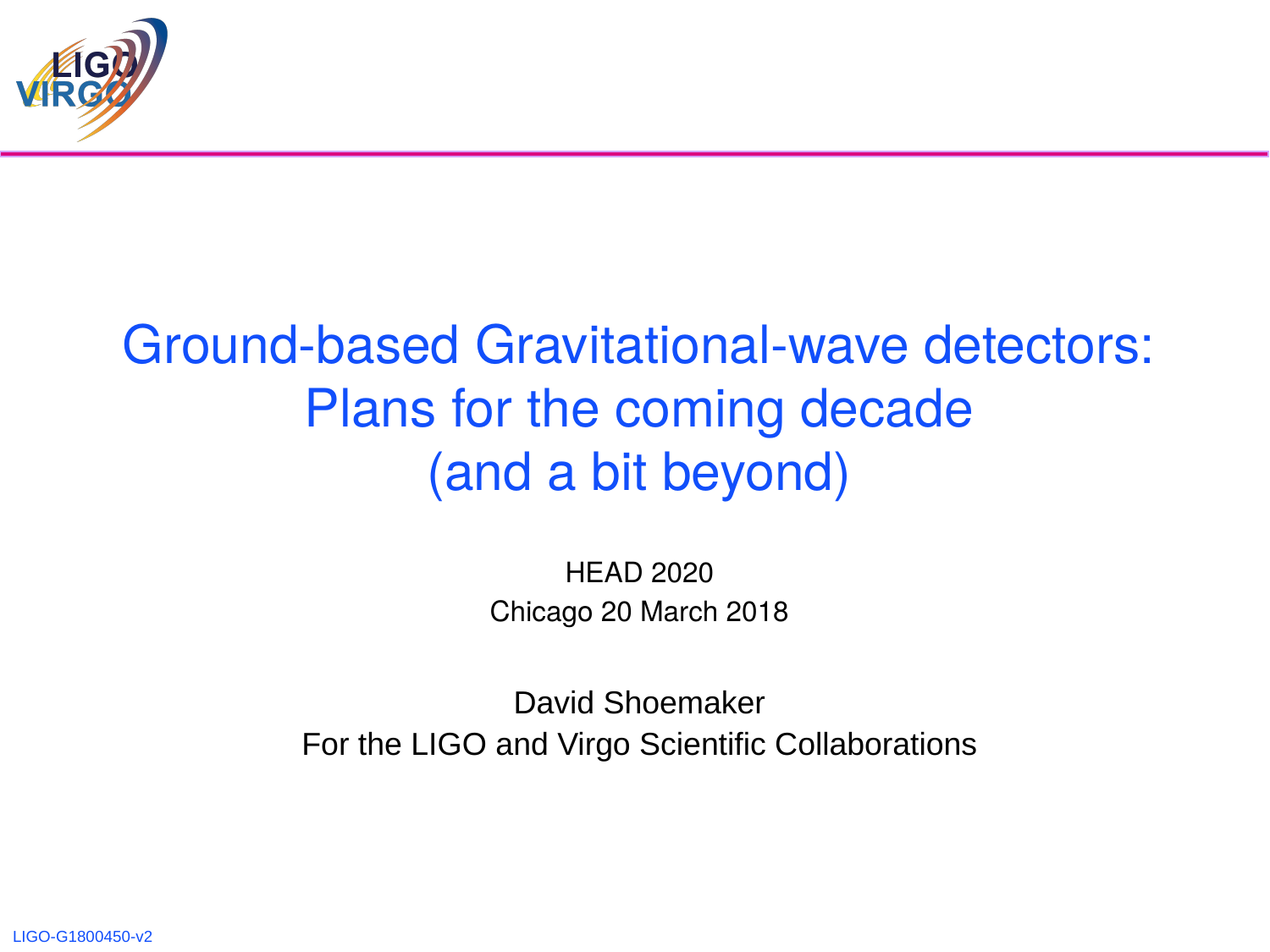

# Ground-based Gravitational-wave detectors: Plans for the coming decade (and a bit beyond)
HEAD 2020
Chicago 20 March 2018
David Shoemaker
For the LIGO and Virgo Scientific Collaborations